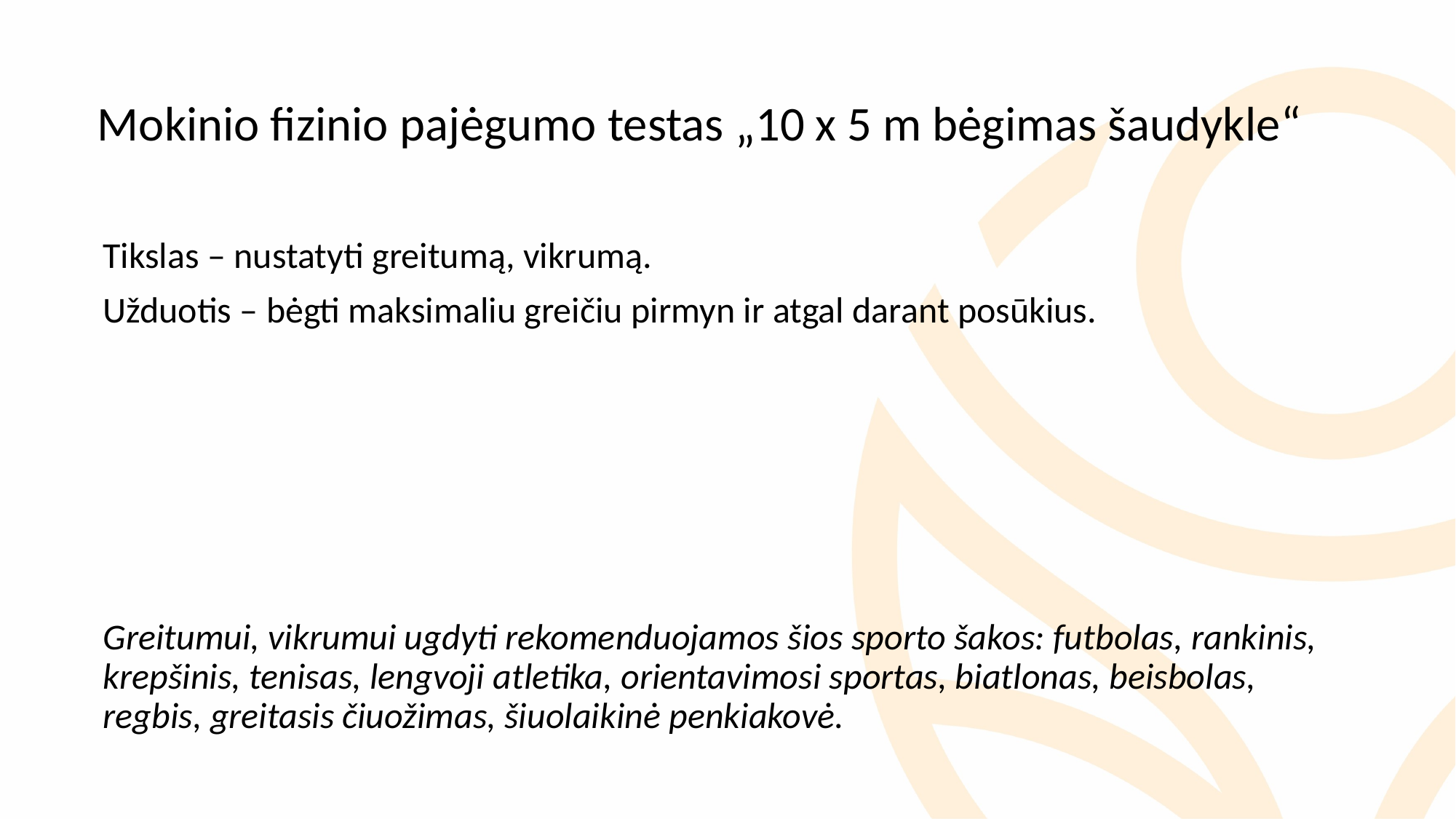

# Mokinio fizinio pajėgumo testas „10 x 5 m bėgimas šaudykle“
Tikslas – nustatyti greitumą, vikrumą.
Užduotis – bėgti maksimaliu greičiu pirmyn ir atgal darant posūkius.

Greitumui, vikrumui ugdyti rekomenduojamos šios sporto šakos: futbolas, rankinis, krepšinis, tenisas, lengvoji atletika, orientavimosi sportas, biatlonas, beisbolas, regbis, greitasis čiuožimas, šiuolaikinė penkiakovė.